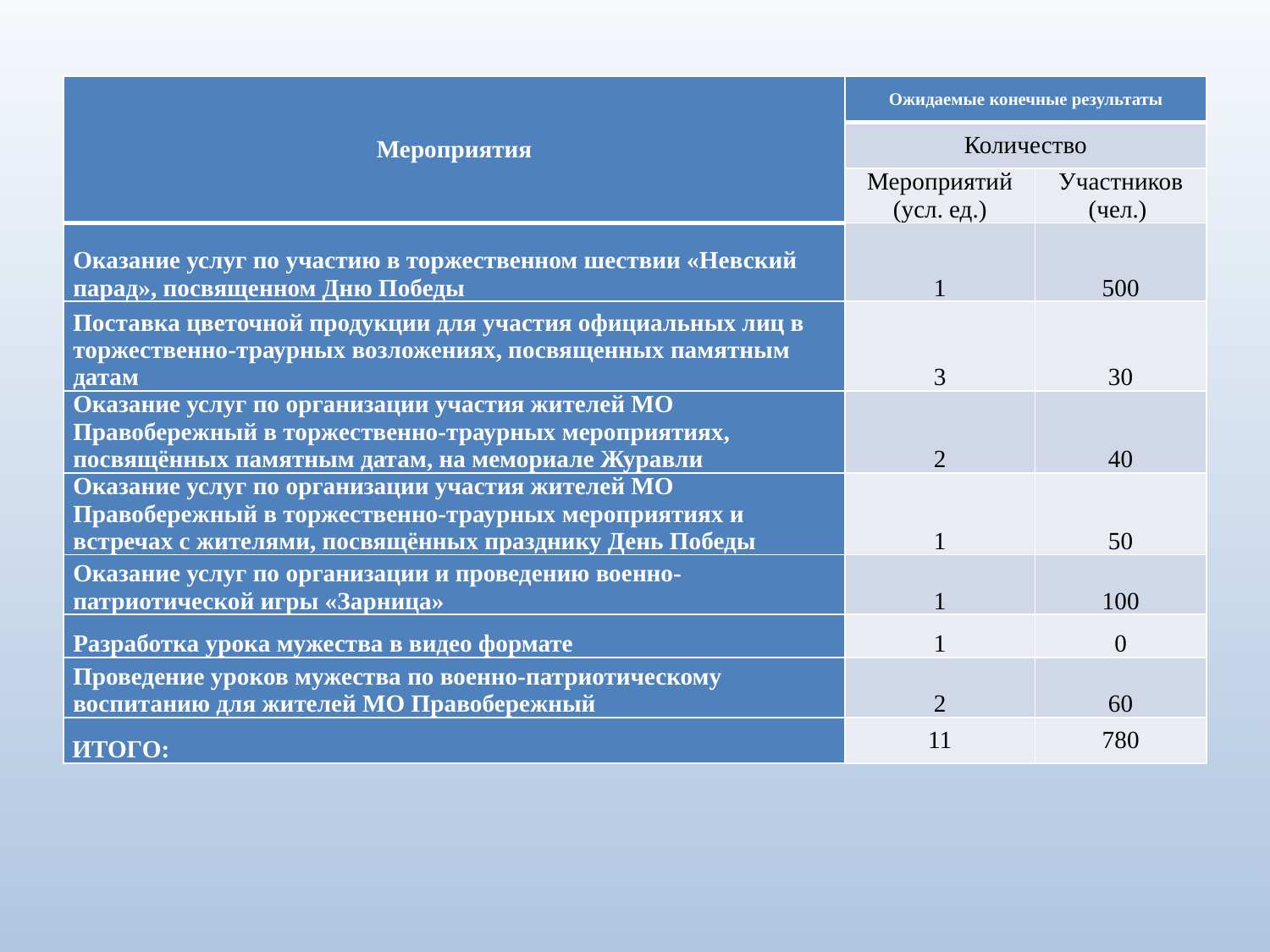

| Мероприятия | Ожидаемые конечные результаты |  |
| --- | --- | --- |
|  | Количество |  |
|  | Мероприятий (усл. ед.) | Участников (чел.) |
| Оказание услуг по участию в торжественном шествии «Невский парад», посвященном Дню Победы | 1 | 500 |
| Поставка цветочной продукции для участия официальных лиц в торжественно-траурных возложениях, посвященных памятным датам | 3 | 30 |
| Оказание услуг по организации участия жителей МО Правобережный в торжественно-траурных мероприятиях, посвящённых памятным датам, на мемориале Журавли | 2 | 40 |
| Оказание услуг по организации участия жителей МО Правобережный в торжественно-траурных мероприятиях и встречах с жителями, посвящённых празднику День Победы | 1 | 50 |
| Оказание услуг по организации и проведению военно-патриотической игры «Зарница» | 1 | 100 |
| Разработка урока мужества в видео формате | 1 | 0 |
| Проведение уроков мужества по военно-патриотическому воспитанию для жителей МО Правобережный | 2 | 60 |
| ИТОГО: | 11 | 780 |